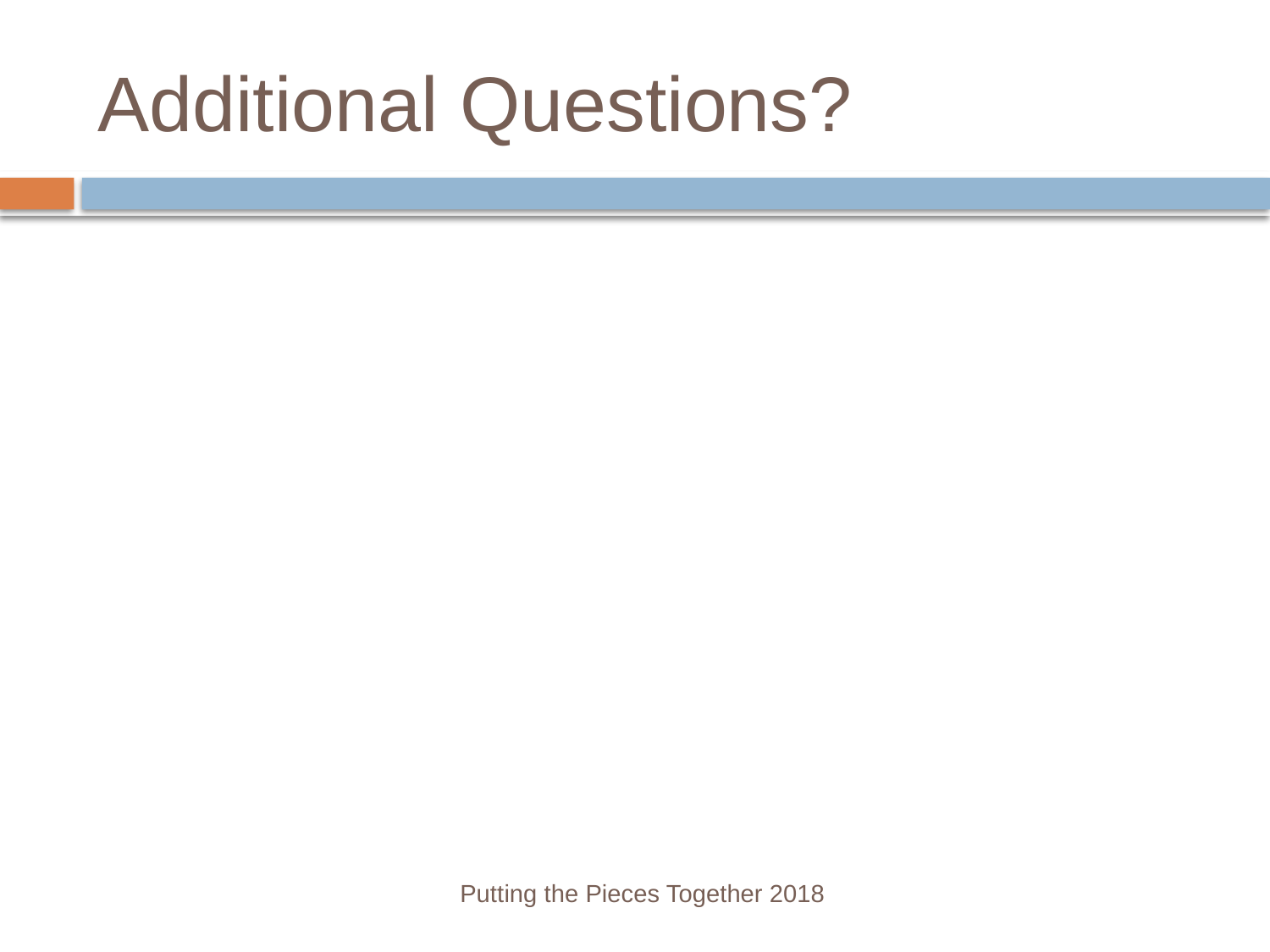

# Additional Questions?

Putting the Pieces Together 2018